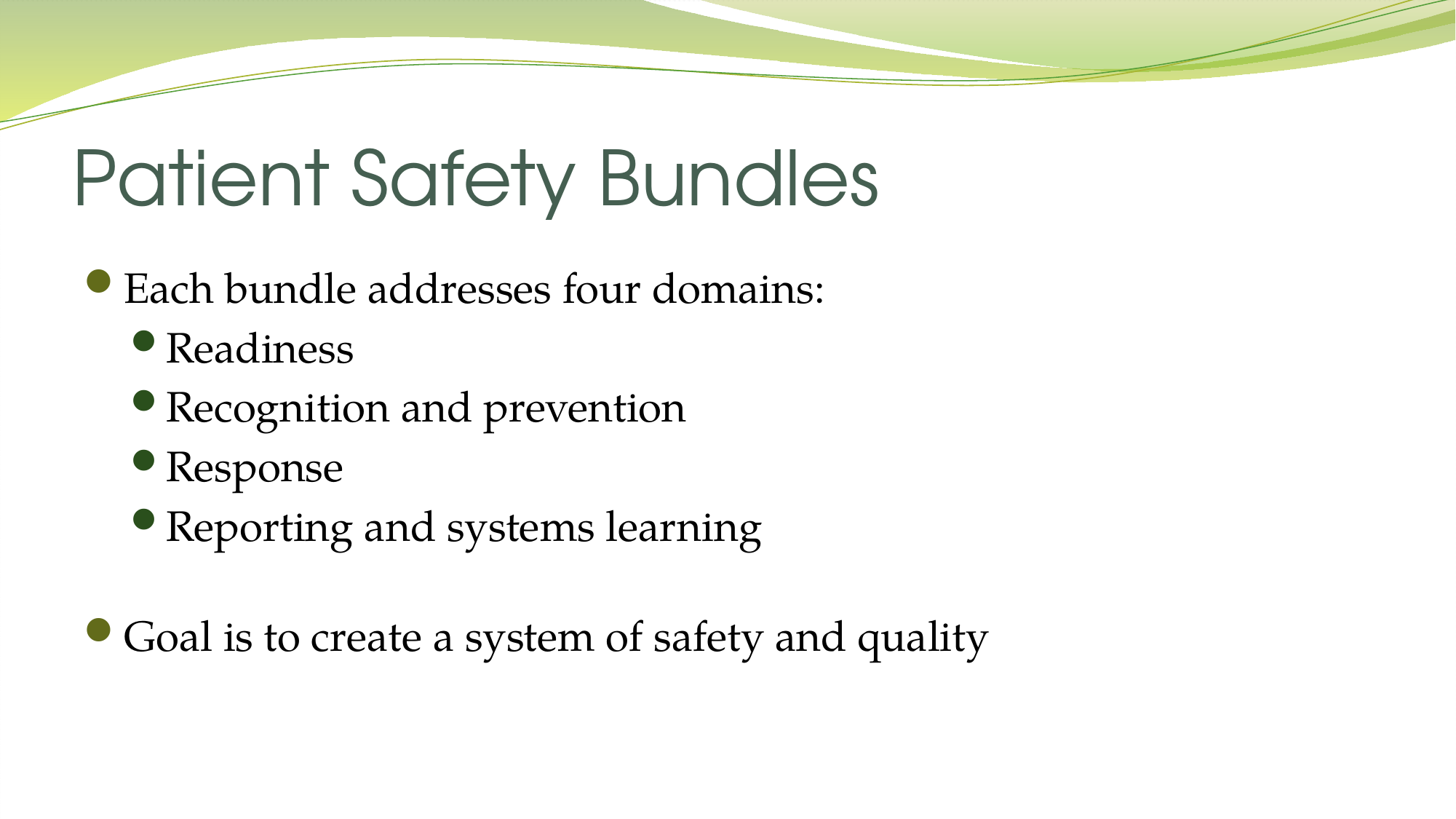

# Patient Safety Bundles
Each bundle addresses four domains:
Readiness
Recognition and prevention
Response
Reporting and systems learning
Goal is to create a system of safety and quality